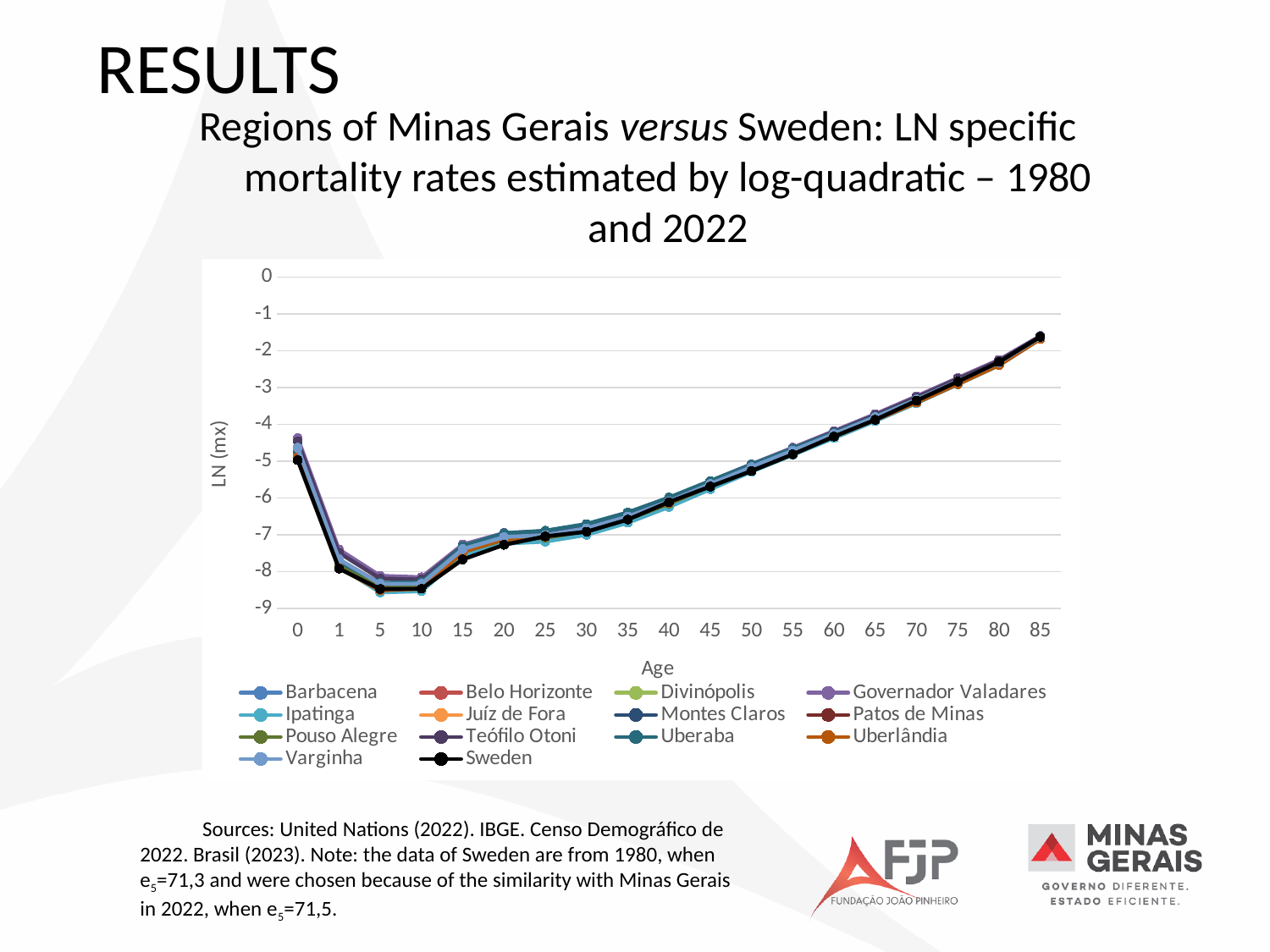

RESULTS
Regions of Minas Gerais versus Sweden: LN specific mortality rates estimated by log-quadratic – 1980 and 2022

### Chart

| Category | Barbacena | Belo Horizonte | Divinópolis | Governador Valadares | Ipatinga | Juíz de Fora | Montes Claros | Patos de Minas | Pouso Alegre | Teófilo Otoni | Uberaba | Uberlândia | Varginha | Sweden |
|---|---|---|---|---|---|---|---|---|---|---|---|---|---|---|
| 0 | -4.7652513489533 | -4.6749521211620575 | -4.766747633751977 | -4.375744129534724 | -4.859675801085243 | -4.655198347357936 | -4.71008654945473 | -4.740317914540826 | -4.756432093333911 | -4.461629452665014 | -4.707294487846251 | -4.8985943993779175 | -4.636271211004803 | -4.971742519324272 |
| 1 | -7.7870650192283986 | -7.70223478690113 | -7.7884488521261055 | -7.401649821913527 | -7.873038767221558 | -7.683326201128881 | -7.735551942934529 | -7.763901740652296 | -7.778894287382344 | -7.491101574532864 | -7.732918892835826 | -7.907691150878998 | -7.665088474690305 | -7.921383243745249 |
| 5 | -8.42242825787402 | -8.450763277919572 | -8.411062827682406 | -8.11917423316872 | -8.567455487991378 | -8.313847893437153 | -8.345226726470232 | -8.386916255775272 | -8.447649909520488 | -8.192868726797887 | -8.309746625673302 | -8.512039521337591 | -8.335276315357525 | -8.477587936823879 |
| 10 | -8.40105126171159 | -8.448415714503511 | -8.388749964631916 | -8.1573410356473 | -8.536419104947212 | -8.30751825860441 | -8.33004557417161 | -8.36829307334277 | -8.429403764765091 | -8.21789608164905 | -8.293077412060738 | -8.470516227145486 | -8.333862722485417 | -8.471121003313854 |
| 15 | -7.430780828717882 | -7.52425599574134 | -7.414577659140964 | -7.267964948069581 | -7.5690108251122785 | -7.352246937135668 | -7.360602005833097 | -7.398187877707347 | -7.470085794247052 | -7.311582167409484 | -7.314573963359903 | -7.471261204807246 | -7.392837996874287 | -7.673172122422164 |
| 20 | -7.091383609565245 | -7.215984310501491 | -7.071863360872792 | -6.954783360833055 | -7.242202432007384 | -7.013994421050274 | -7.015883709696007 | -7.056217609671301 | -7.139496288589457 | -6.994058337816639 | -6.961466264424013 | -7.120069517253653 | -7.065127759415258 | -7.275115681056755 |
| 25 | -7.030468400770603 | -7.170303731887909 | -7.009248622180622 | -6.9039470476628 | -7.1887034469110445 | -6.952642503855043 | -6.951699263815942 | -6.993736780689804 | -7.083047798764394 | -6.941700816264046 | -6.892921361608226 | -7.054356879318033 | -7.009049536573688 | -7.046121196253948 |
| 30 | -6.8467111385817 | -6.9900823694265455 | -6.825238296733959 | -6.728478893955954 | -7.0044750860407206 | -6.770642447262771 | -6.768397797250297 | -6.810170251600164 | -6.9000342172412275 | -6.764377974901558 | -6.709078133957211 | -6.867898804146198 | -6.828083948647823 | -6.9196254515526245 |
| 35 | -6.525537448837424 | -6.660736503080839 | -6.505176616437737 | -6.410987494679101 | -6.676330390491534 | -6.45233874291114 | -6.450680584812579 | -6.490608886969221 | -6.57604674361348 | -6.445274491797837 | -6.3943640440672995 | -6.547231238063139 | -6.506700357774479 | -6.588603609660961 |
| 40 | -6.108793275022206 | -6.230348143764367 | -6.090420126188222 | -6.0043291224065385 | -6.245642236085519 | -6.042104034363675 | -6.040877015743091 | -6.077100695300725 | -6.154339111546259 | -6.035252690639681 | -5.990015957758608 | -6.129424281901132 | -6.0911055806232275 | -6.111514650621832 |
| 45 | -5.642849464987446 | -5.744484533989599 | -5.627083959128021 | -5.542073454638584 | -5.76413651904517 | -5.581800081260373 | -5.582501023150164 | -5.61470211694715 | -5.681753595734487 | -5.570597333897074 | -5.538621210950045 | -5.665604693180969 | -5.623406686732762 | -5.6908326862806415 |
| 50 | -5.182249088549487 | -5.262722319424512 | -5.169201677446926 | -5.082148972354626 | -5.287631272813144 | -5.126502324096999 | -5.129521448726227 | -5.157683844715082 | -5.21420948149743 | -5.109155614654807 | -5.0928884051166285 | -5.207556666180636 | -5.160294765821408 | -5.266636545537068 |
| 55 | -4.7373858913003515 | -4.79738485461197 | -4.726842002022667 | -4.633267351530805 | -4.829448428363276 | -4.685111956500468 | -4.69092912775247 | -4.715779239160994 | -4.762887357537353 | -4.659854565979424 | -4.660885211642818 | -4.7667574324940505 | -4.711530509214679 | -4.815861588113063 |
| 60 | -4.292322606007803 | -4.332862348454036 | -4.284079166823675 | -4.180402335289611 | -4.372836050011243 | -4.242309254771031 | -4.25116585572353 | -4.2732311366685085 | -4.311851529789961 | -4.207730666483947 | -4.227124084404229 | -4.326260620419861 | -4.261807682021041 | -4.331386753714397 |
| 65 | -3.8411911199706306 | -3.8631865572854194 | -3.835089348048047 | -3.7203504703778907 | -3.9115948270108944 | -3.792668810954975 | -3.804632494048264 | -3.824285791000711 | -3.8551307445861545 | -3.7486284503696834 | -3.7861400413621165 | -3.880227420250774 | -3.8056575778219615 | -3.875416282695971 |
| 70 | -3.3643074744221937 | -3.369598743151823 | -3.3602121295250185 | -3.2376880671265122 | -3.424234413069816 | -3.318140682631028 | -3.3325820609758607 | -3.3496933378629334 | -3.373056100965564 | -3.266455018471249 | -3.3193487690592143 | -3.406793525075773 | -3.325135532508681 | -3.356152794846343 |
| 75 | -2.8633925309998016 | -2.8578879297178292 | -2.8607334686175228 | -2.7386936586455475 | -2.9143474182608777 | -2.8205815143482 | -2.8359954085252164 | -2.850810171547758 | -2.86849788198989 | -2.766393459393105 | -2.8266259584521944 | -2.906481883264084 | -2.8235096792719445 | -2.836921611187767 |
| 80 | -2.353823519032247 | -2.345681118203456 | -2.3519669134633054 | -2.246162521302755 | -2.3951647989571727 | -2.3177594660777294 | -2.3314299083102776 | -2.3435538624892174 | -2.3571122853371387 | -2.2699160496309063 | -2.3245148240810862 | -2.391319091326312 | -2.3190237021195226 | -2.3055301253478104 |
| 85 | -1.6578238192530284 | -1.6491292310885501 | -1.6573288098605308 | -1.5971324401352789 | -1.6774858185411163 | -1.638745236513922 | -1.646860117665879 | -1.6528234905298846 | -1.6582810943187027 | -1.610439828164902 | -1.644425785956598 | -1.6789879967900532 | -1.6379072549436853 | -1.6216720766642039 |
Sources: United Nations (2022). IBGE. Censo Demográfico de 2022. Brasil (2023). Note: the data of Sweden are from 1980, when e5=71,3 and were chosen because of the similarity with Minas Gerais in 2022, when e5=71,5.